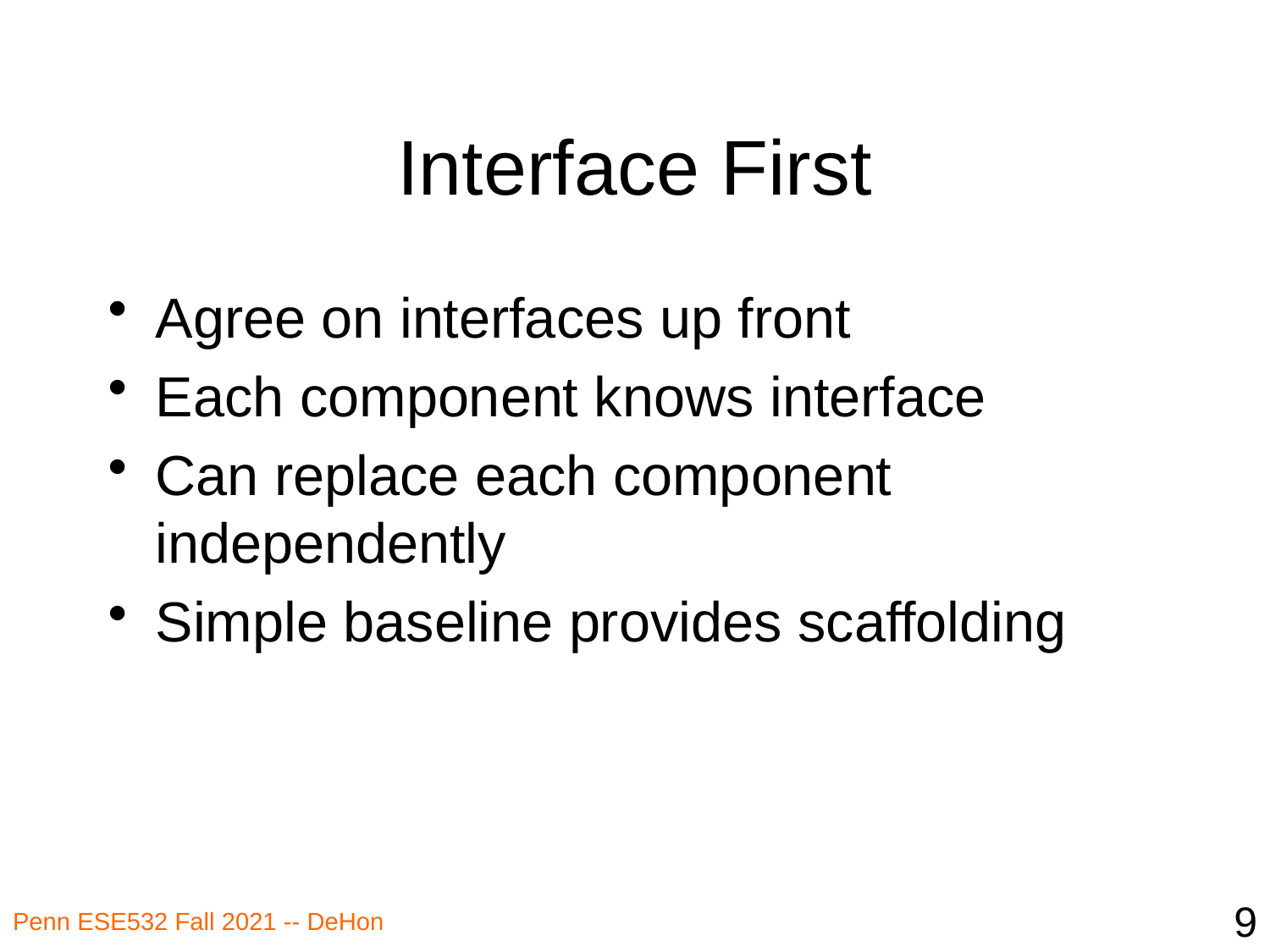

# Interface First
Agree on interfaces up front
Each component knows interface
Can replace each component independently
Simple baseline provides scaffolding
9
Penn ESE532 Fall 2021 -- DeHon